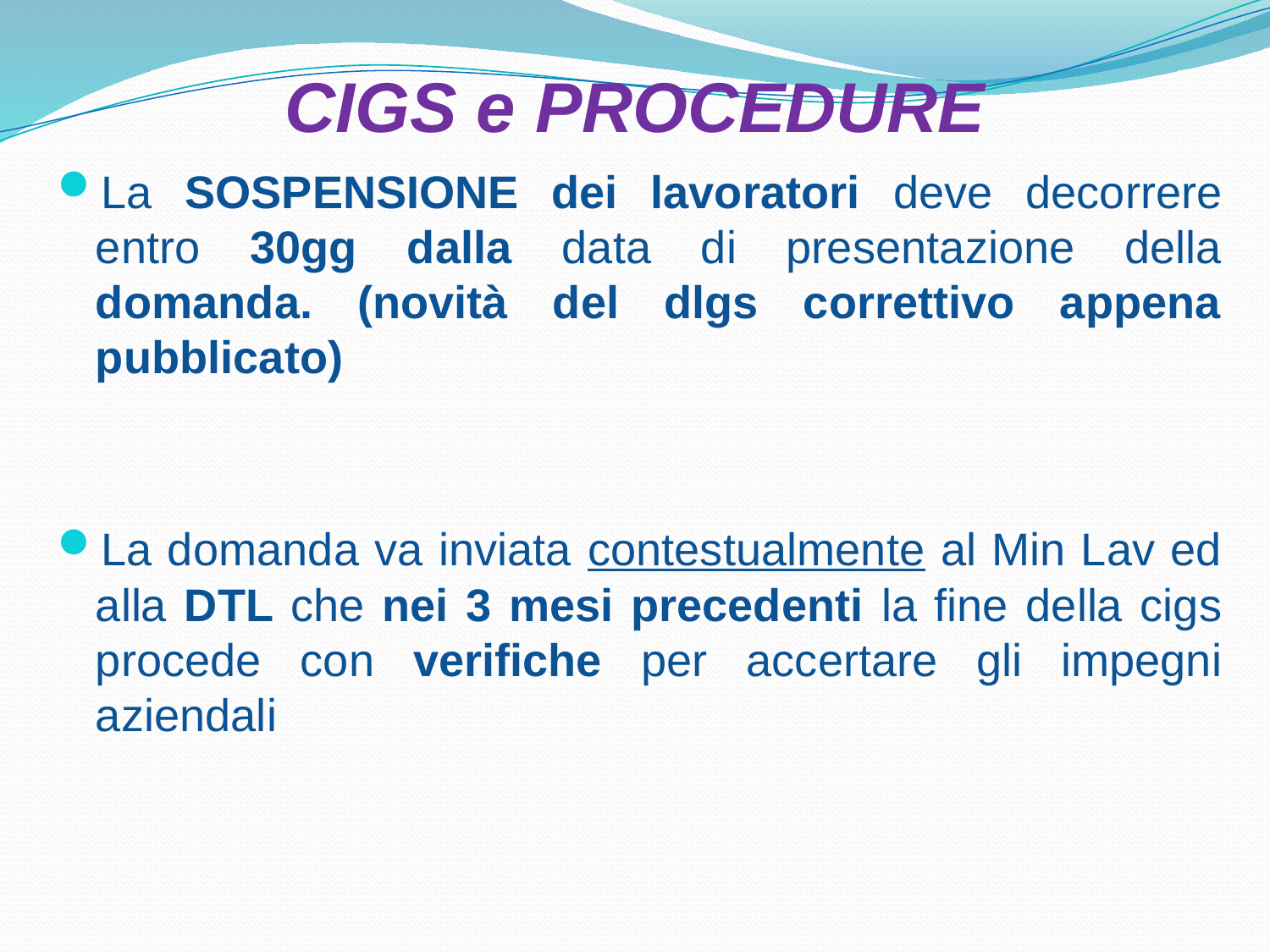

# CIGS e PROCEDURE
La SOSPENSIONE dei lavoratori deve decorrere entro 30gg dalla data di presentazione della domanda. (novità del dlgs correttivo appena pubblicato)

La domanda va inviata contestualmente al Min Lav ed alla DTL che nei 3 mesi precedenti la fine della cigs procede con verifiche per accertare gli impegni aziendali